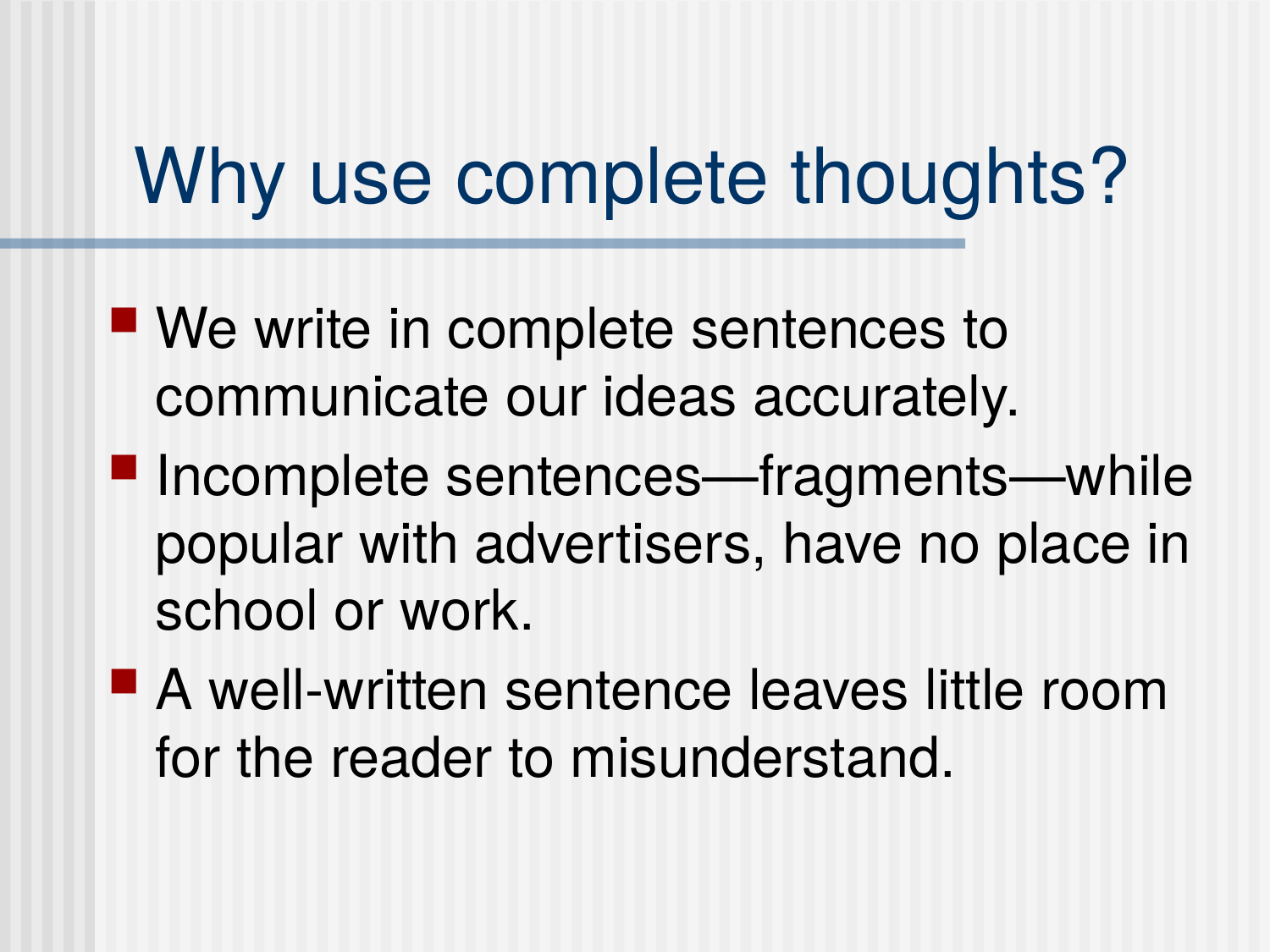

# Why use complete thoughts?
We write in complete sentences to communicate our ideas accurately.
Incomplete sentences—fragments—while popular with advertisers, have no place in school or work.
A well-written sentence leaves little room for the reader to misunderstand.